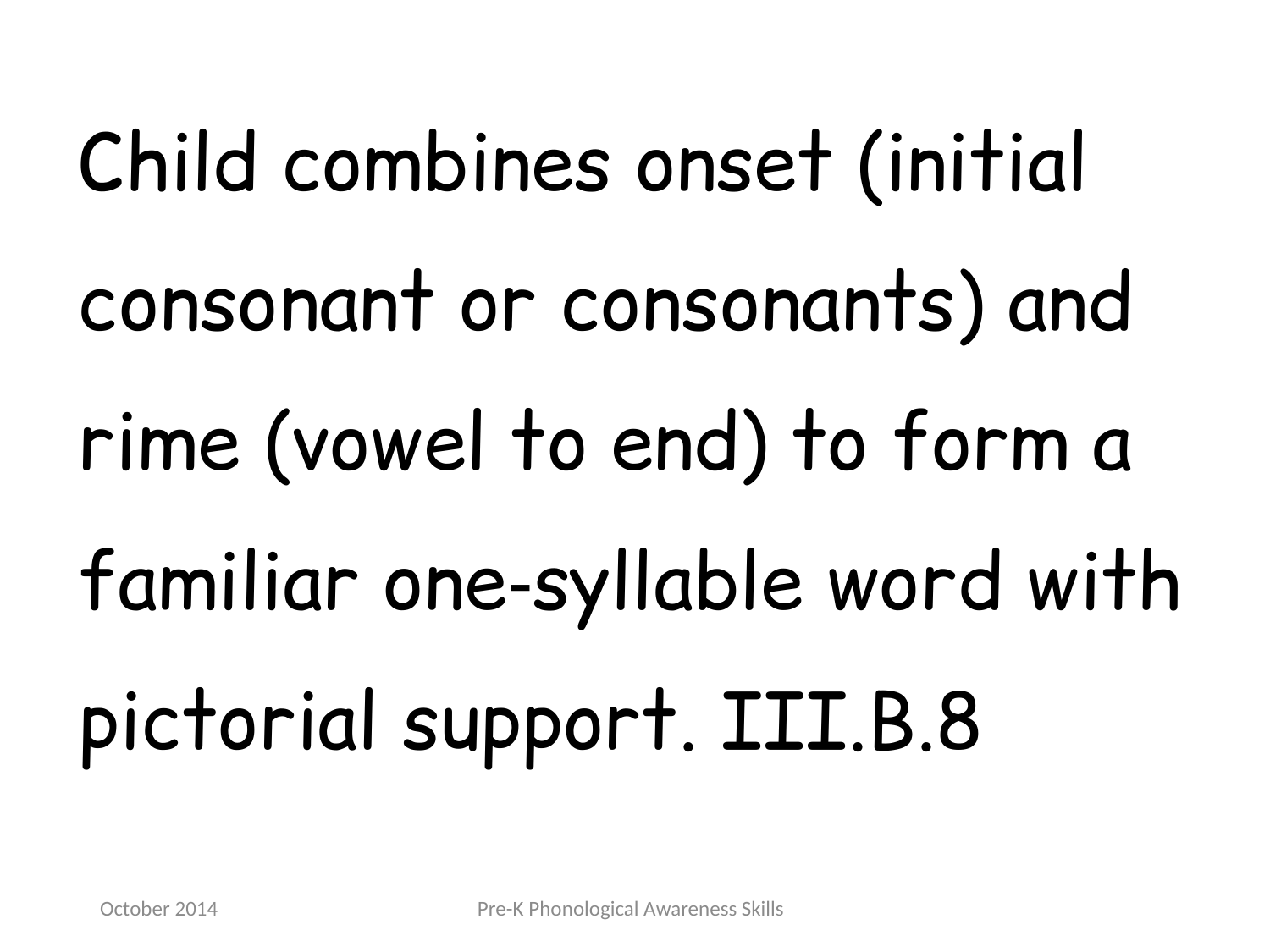

Child combines onset (initial consonant or consonants) and rime (vowel to end) to form a familiar one‐syllable word with pictorial support. III.B.8

October 2014
Pre-K Phonological Awareness Skills